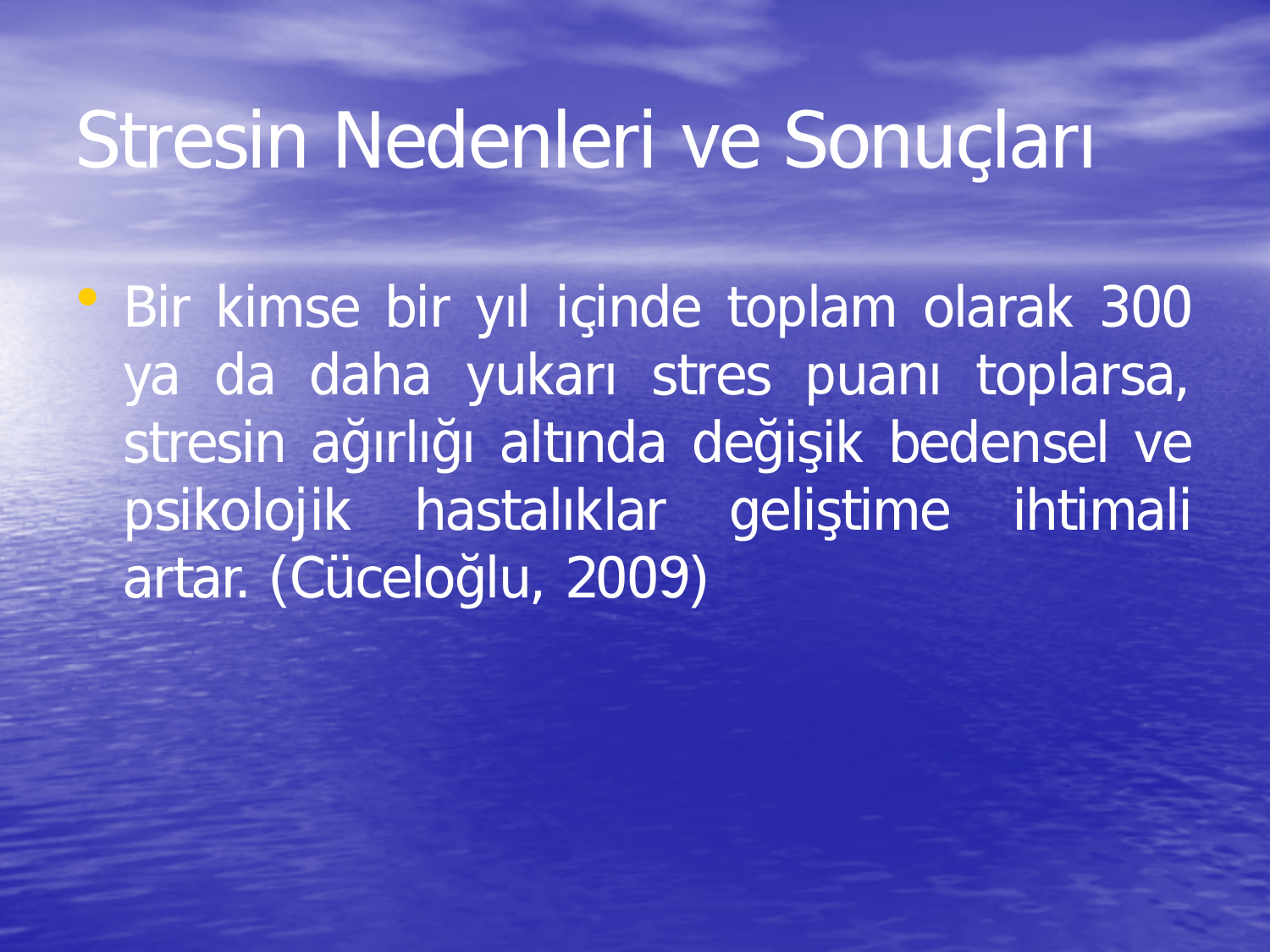

# Stresin Nedenleri ve Sonuçları
Bir kimse bir yıl içinde toplam olarak 300 ya da daha yukarı stres puanı toplarsa, stresin ağırlığı altında değişik bedensel ve psikolojik hastalıklar geliştime ihtimali artar. (Cüceloğlu, 2009)